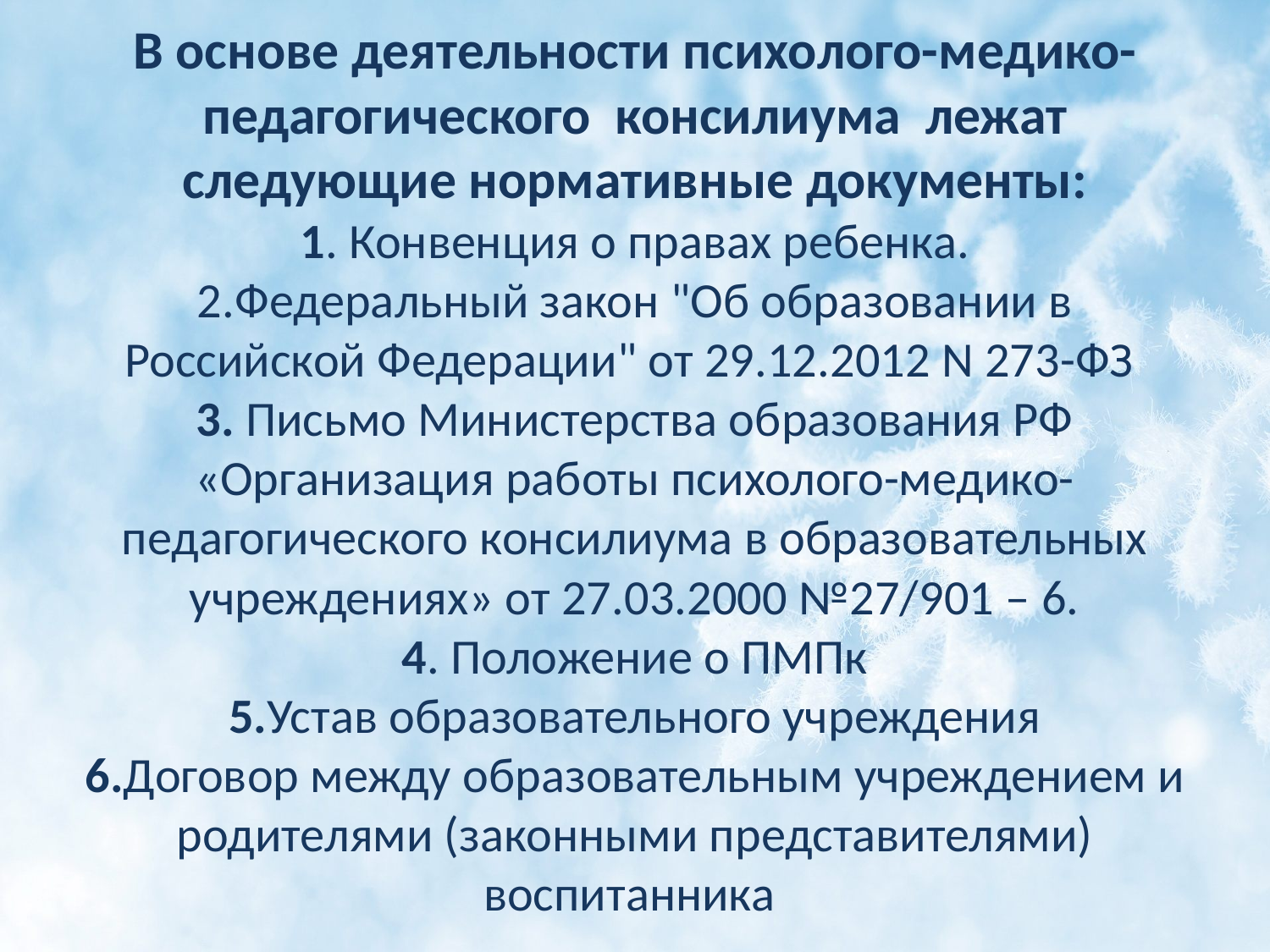

# В основе деятельности психолого-медико-педагогического  консилиума  лежат следующие нормативные документы: 1. Конвенция о правах ребенка. 2.Федеральный закон "Об образовании в Российской Федерации" от 29.12.2012 N 273-ФЗ 3. Письмо Министерства образования РФ «Организация работы психолого-медико-педагогического консилиума в образовательных учреждениях» от 27.03.2000 №27/901 – 6. 4. Положение о ПМПк 5.Устав образовательного учреждения 6.Договор между образовательным учреждением и родителями (законными представителями) воспитанника